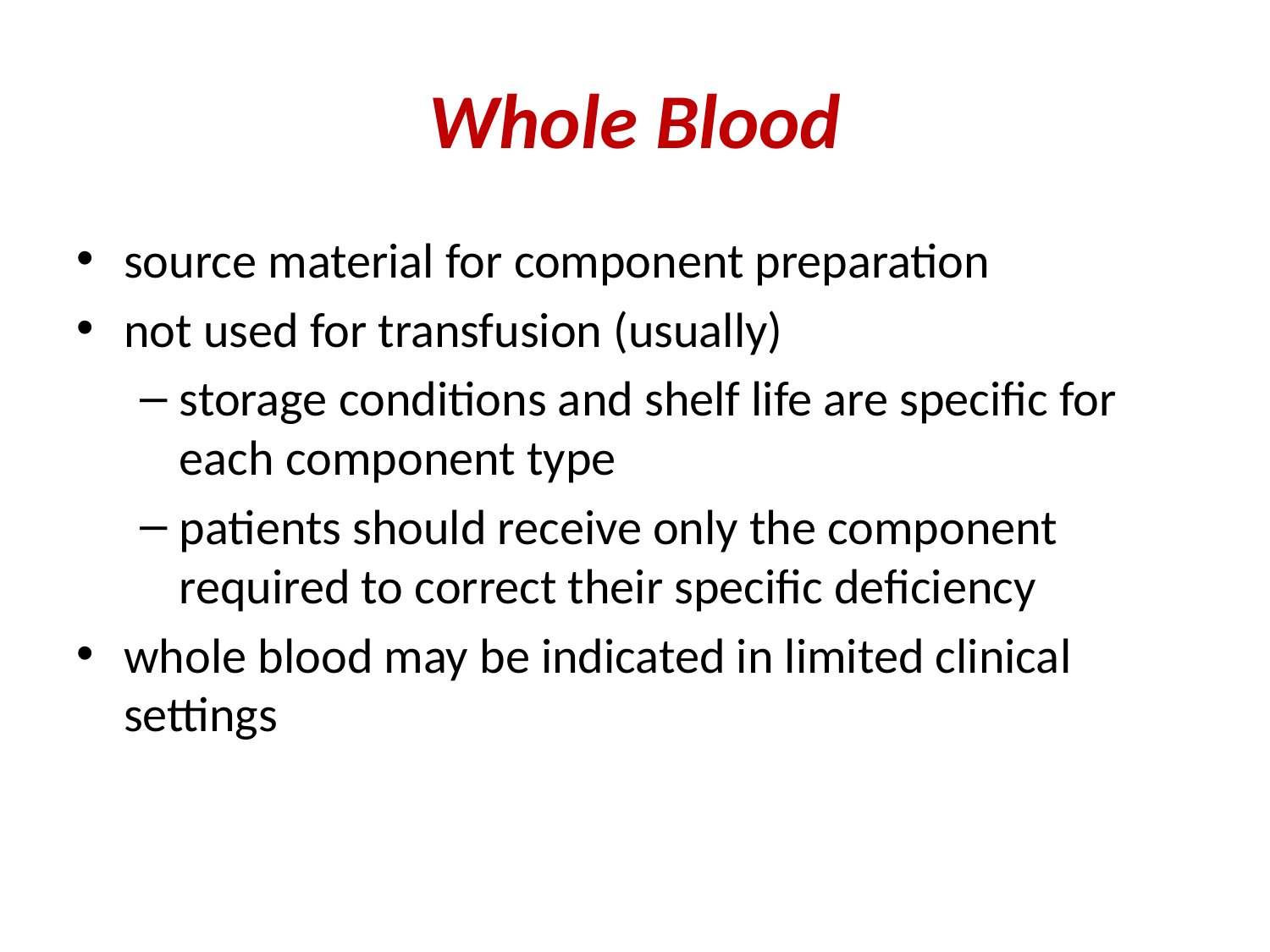

# Whole Blood
source material for component preparation
not used for transfusion (usually)
storage conditions and shelf life are specific for each component type
patients should receive only the component required to correct their specific deficiency
whole blood may be indicated in limited clinical settings